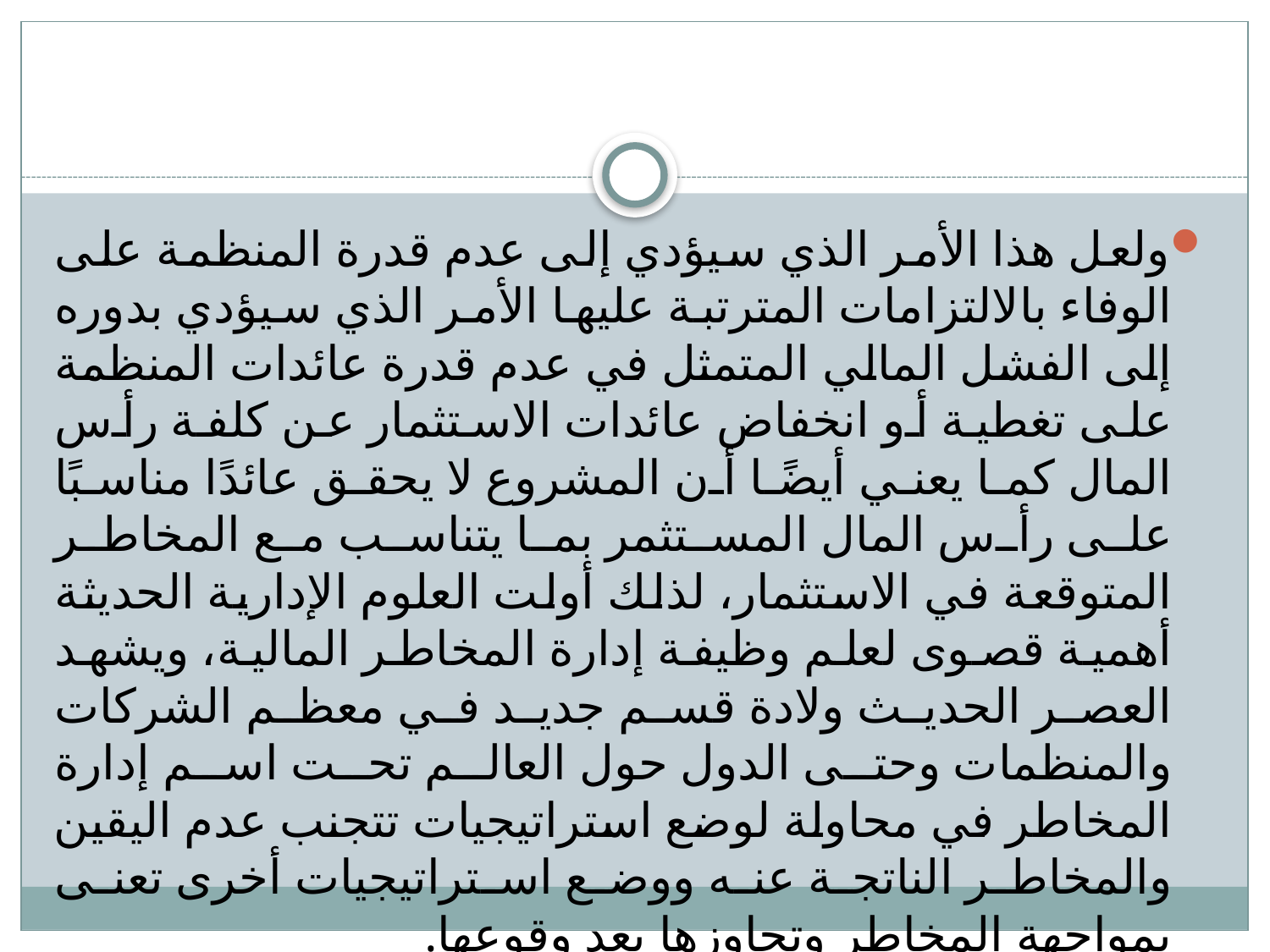

#
ولعل هذا الأمر الذي سيؤدي إلى عدم قدرة المنظمة على الوفاء بالالتزامات المترتبة عليها الأمر الذي سيؤدي بدوره إلى الفشل المالي المتمثل في عدم قدرة عائدات المنظمة على تغطية أو انخفاض عائدات الاستثمار عن كلفة رأس المال كما يعني أيضًا أن المشروع لا يحقق عائدًا مناسبًا على رأس المال المستثمر بما يتناسب مع المخاطر المتوقعة في الاستثمار، لذلك أولت العلوم الإدارية الحديثة أهمية قصوى لعلم وظيفة إدارة المخاطر المالية، ويشهد العصر الحديث ولادة قسم جديد في معظم الشركات والمنظمات وحتى الدول حول العالم تحت اسم إدارة المخاطر في محاولة لوضع استراتيجيات تتجنب عدم اليقين والمخاطر الناتجة عنه ووضع استراتيجيات أخرى تعنى بمواجهة المخاطر وتجاوزها بعد وقوعها.